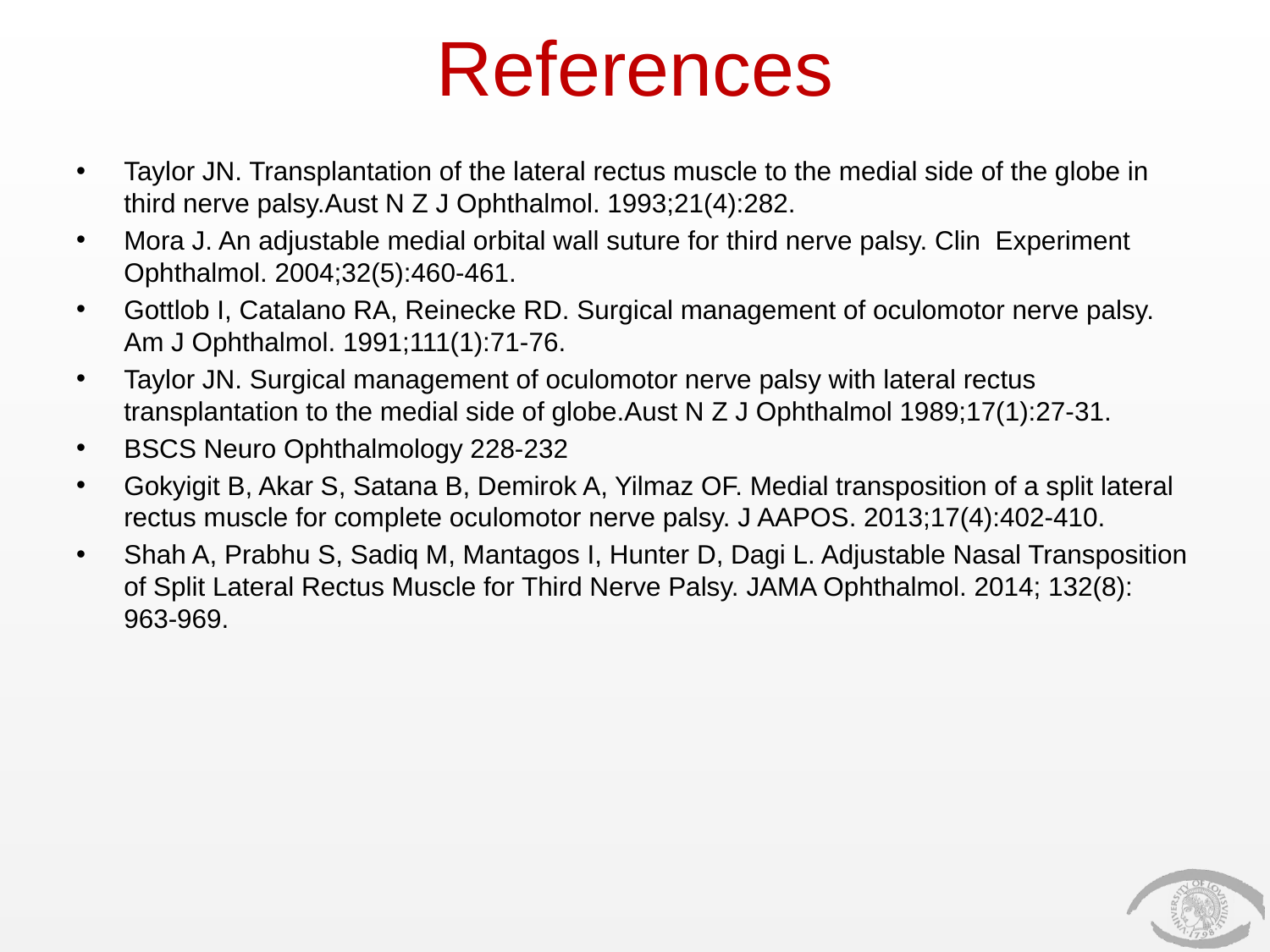

# References
Taylor JN. Transplantation of the lateral rectus muscle to the medial side of the globe in third nerve palsy.Aust N Z J Ophthalmol. 1993;21(4):282.
Mora J. An adjustable medial orbital wall suture for third nerve palsy. Clin  Experiment Ophthalmol. 2004;32(5):460-461.
Gottlob I, Catalano RA, Reinecke RD. Surgical management of oculomotor nerve palsy. Am J Ophthalmol. 1991;111(1):71-76.
Taylor JN. Surgical management of oculomotor nerve palsy with lateral rectus transplantation to the medial side of globe.Aust N Z J Ophthalmol 1989;17(1):27-31.
BSCS Neuro Ophthalmology 228-232
Gokyigit B, Akar S, Satana B, Demirok A, Yilmaz OF. Medial transposition of a split lateral rectus muscle for complete oculomotor nerve palsy. J AAPOS. 2013;17(4):402-410.
Shah A, Prabhu S, Sadiq M, Mantagos I, Hunter D, Dagi L. Adjustable Nasal Transposition of Split Lateral Rectus Muscle for Third Nerve Palsy. JAMA Ophthalmol. 2014; 132(8): 963-969.